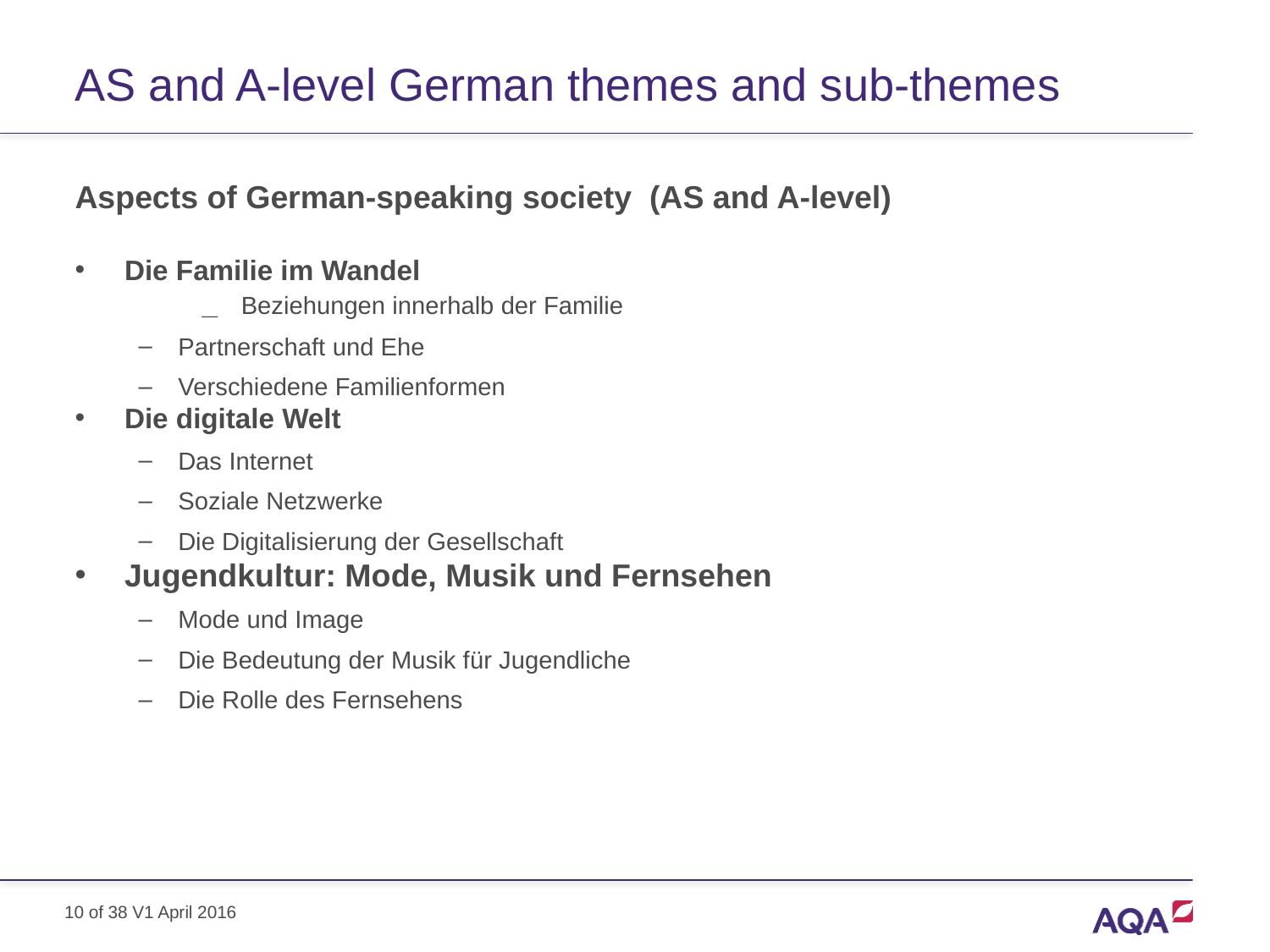

# AS and A-level German themes and sub-themes
Aspects of German-speaking society  (AS and A-level)

Die Familie im Wandel
	_   Beziehungen innerhalb der Familie
Partnerschaft und Ehe
Verschiedene Familienformen
Die digitale Welt
Das Internet
Soziale Netzwerke
Die Digitalisierung der Gesellschaft
Jugendkultur: Mode, Musik und Fernsehen
Mode und Image
Die Bedeutung der Musik für Jugendliche
Die Rolle des Fernsehens
10 of 38 V1 April 2016